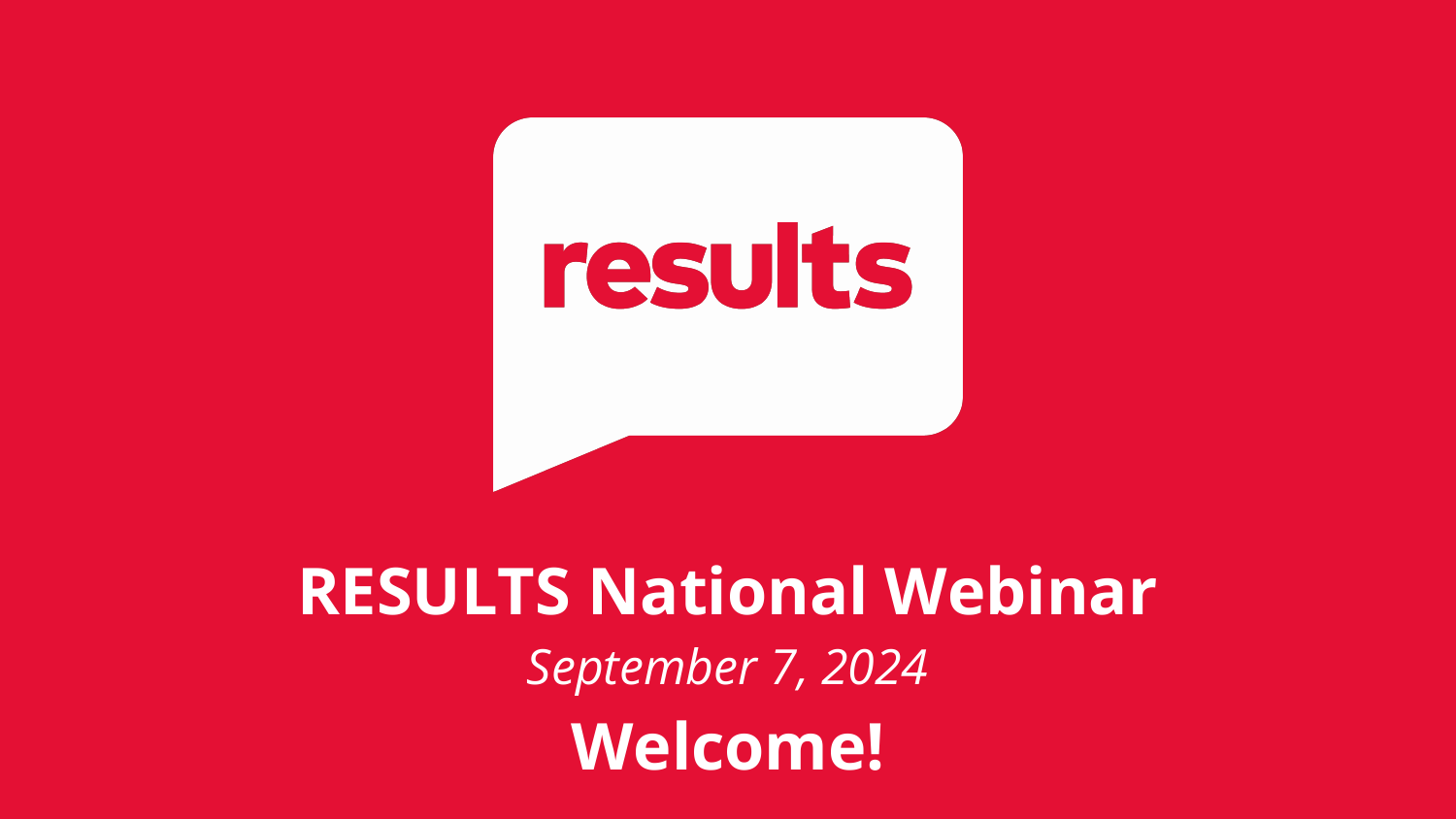

# RESULTS National Webinar September 7, 2024 Welcome!